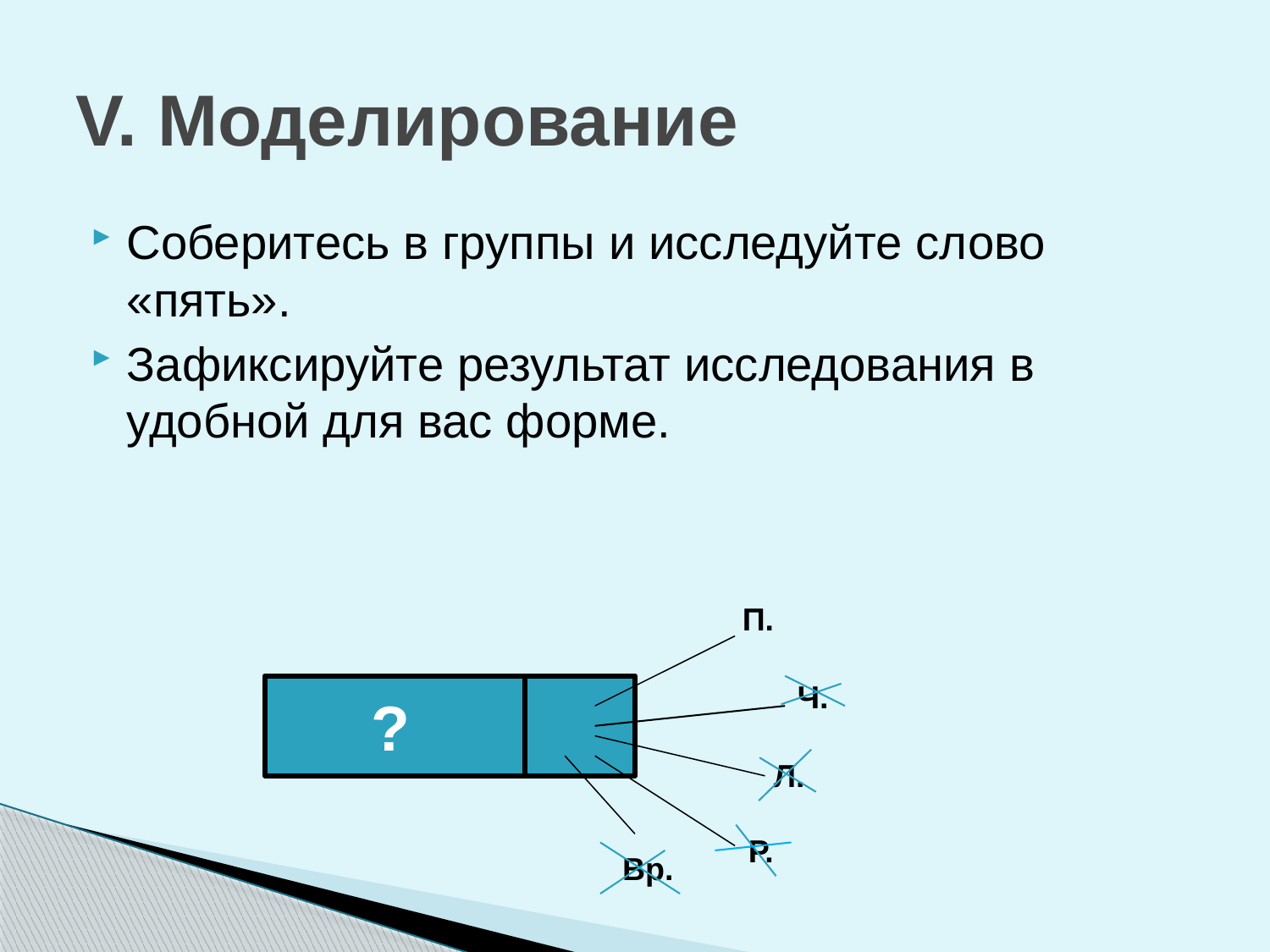

# V. Моделирование
Соберитесь в группы и исследуйте слово «пять».
Зафиксируйте результат исследования в удобной для вас форме.

П.
Ч.
?

Л.
Р.
Вр.